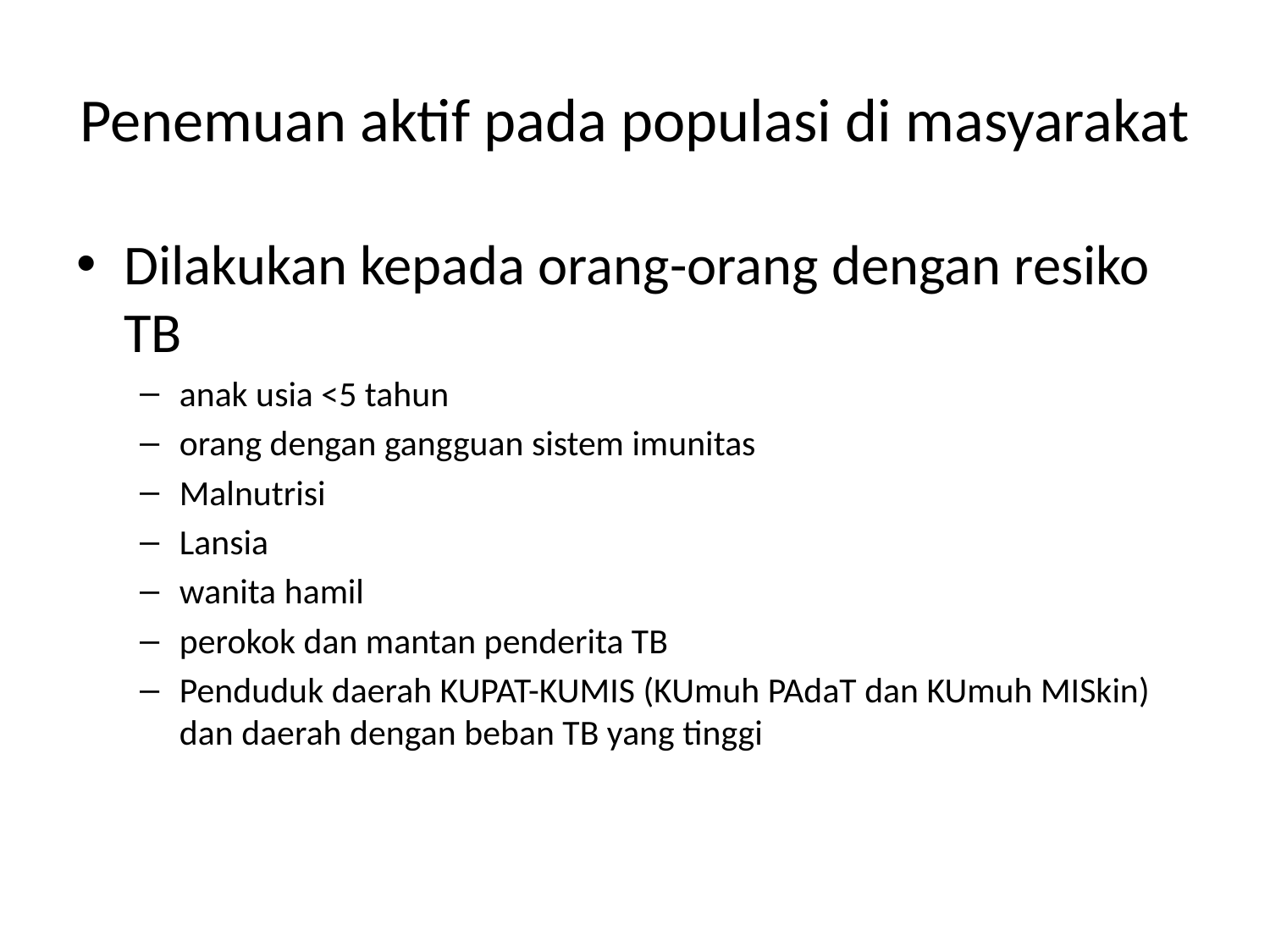

# Penemuan aktif pada populasi di masyarakat
Dilakukan kepada orang-orang dengan resiko TB
anak usia <5 tahun
orang dengan gangguan sistem imunitas
Malnutrisi
Lansia
wanita hamil
perokok dan mantan penderita TB
Penduduk daerah KUPAT-KUMIS (KUmuh PAdaT dan KUmuh MISkin) dan daerah dengan beban TB yang tinggi